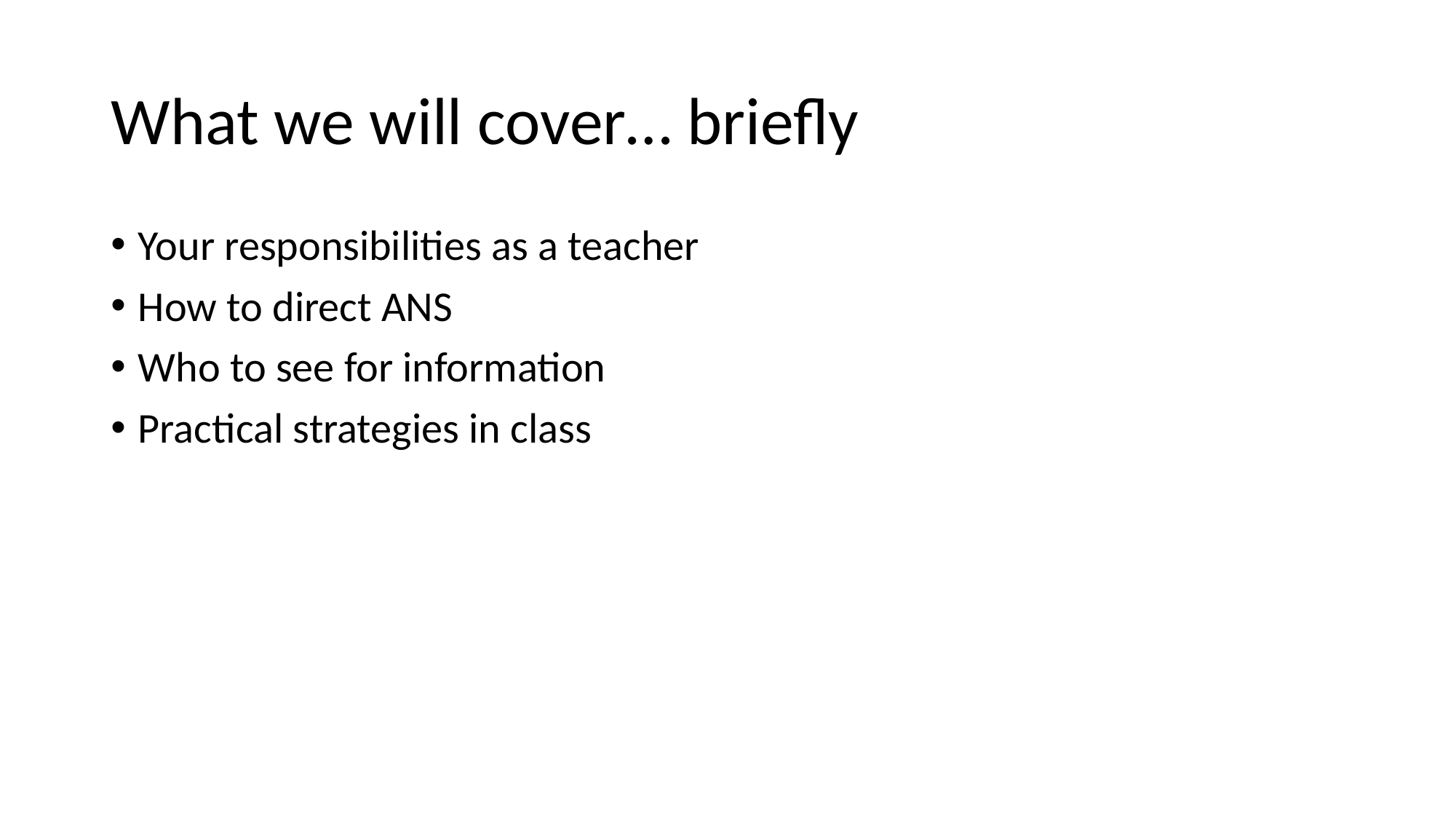

# What we will cover… briefly
Your responsibilities as a teacher
How to direct ANS
Who to see for information
Practical strategies in class